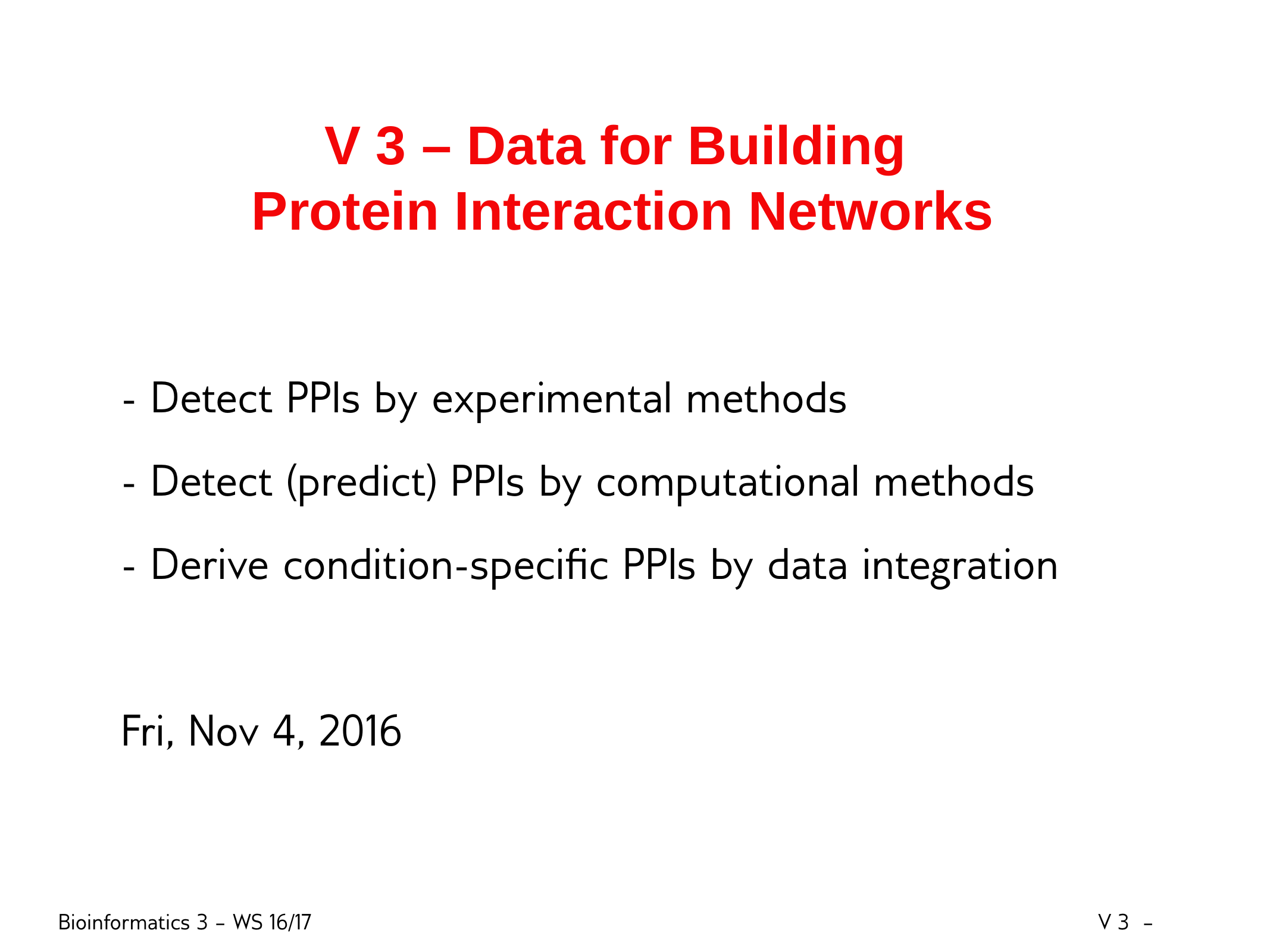

# V 3 – Data for Building Protein Interaction Networks
- Detect PPIs by experimental methods
- Detect (predict) PPIs by computational methods
- Derive condition-specific PPIs by data integration

Fri, Nov 4, 2016